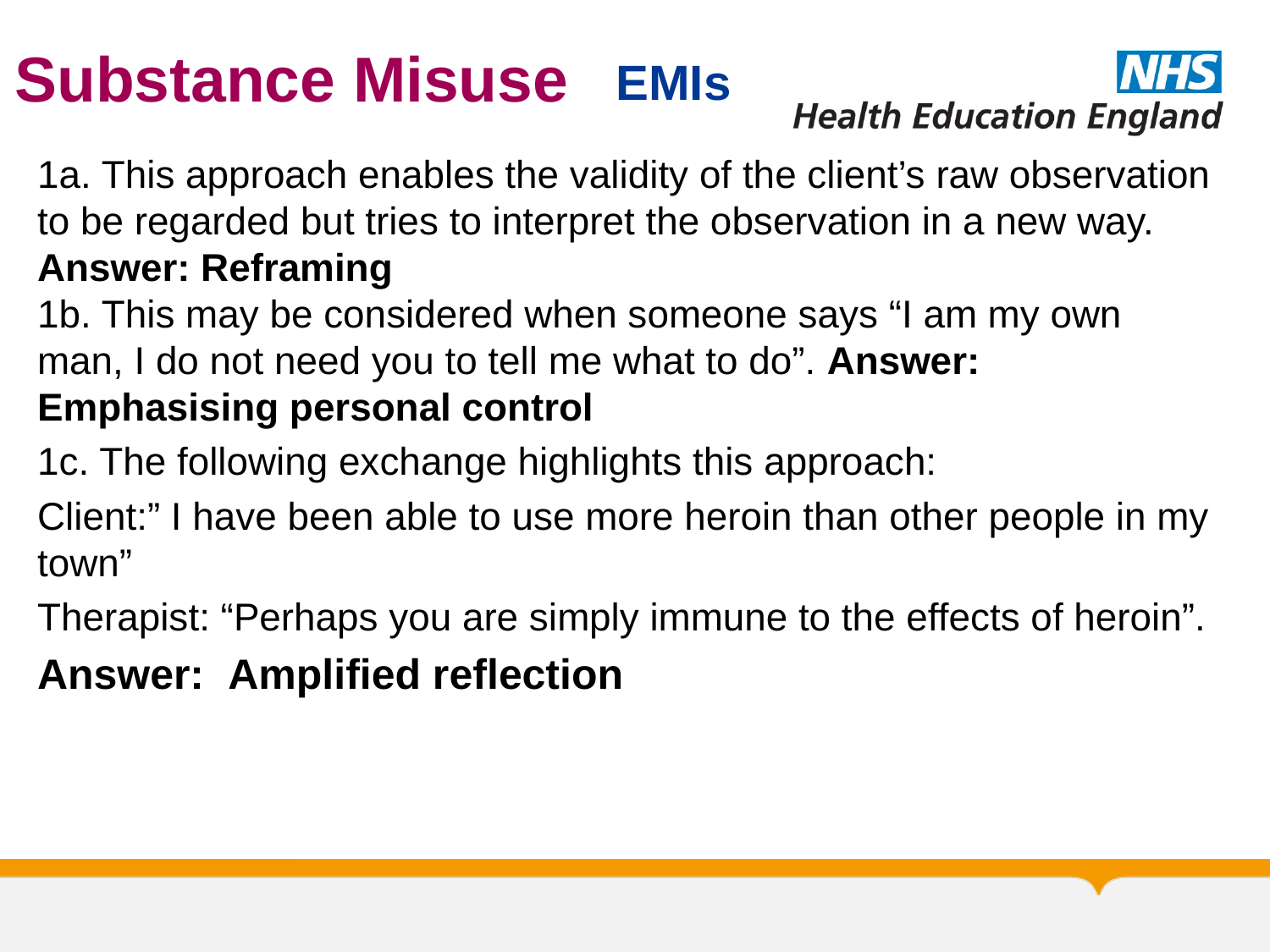

# Substance Misuse
EMIs
1a. This approach enables the validity of the client’s raw observation to be regarded but tries to interpret the observation in a new way. Answer: Reframing
1b. This may be considered when someone says “I am my own man, I do not need you to tell me what to do”. Answer:  Emphasising personal control
1c. The following exchange highlights this approach:
Client:” I have been able to use more heroin than other people in my town”
Therapist: “Perhaps you are simply immune to the effects of heroin”.
Answer:  Amplified reflection